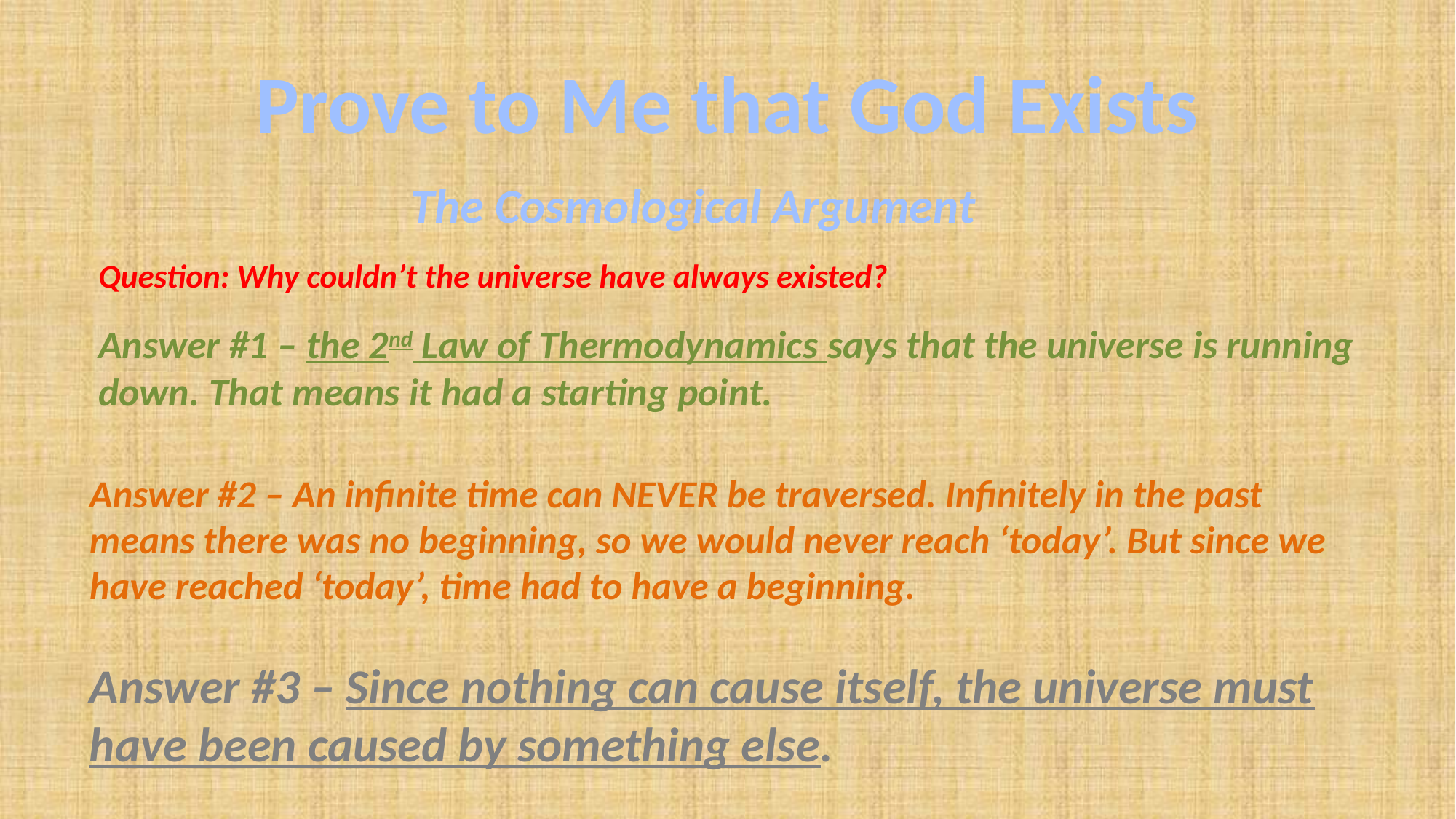

# Prove to Me that God Exists
The Cosmological Argument
Question: Why couldn’t the universe have always existed?
Answer #1 – the 2nd Law of Thermodynamics says that the universe is running down. That means it had a starting point.
Answer #2 – An infinite time can NEVER be traversed. Infinitely in the past means there was no beginning, so we would never reach ‘today’. But since we have reached ‘today’, time had to have a beginning.
Answer #3 – Since nothing can cause itself, the universe must have been caused by something else.